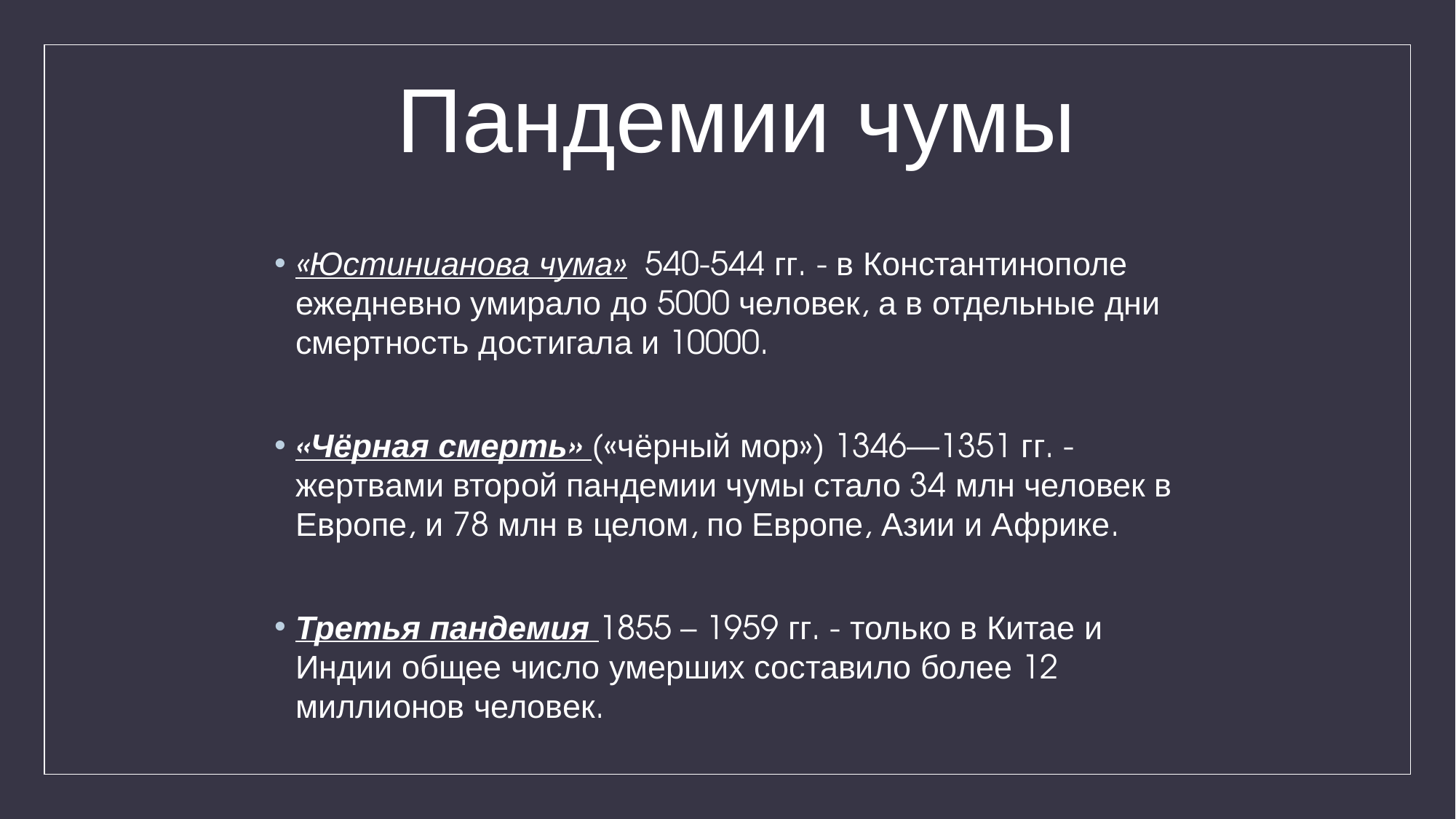

# Пандемии чумы
«Юстинианова чума»  540-544 гг. - в Константинополе ежедневно умирало до 5000 человек, а в отдельные дни смертность достигала и 10000.

«Чёрная смерть» («чёрный мор») 1346—1351 гг. - жертвами второй пандемии чумы стало 34 млн человек в Европе, и 78 млн в целом, по Европе, Азии и Африке.

Третья пандемия 1855 – 1959 гг. - только в Китае и Индии общее число умерших составило более 12 миллионов человек.